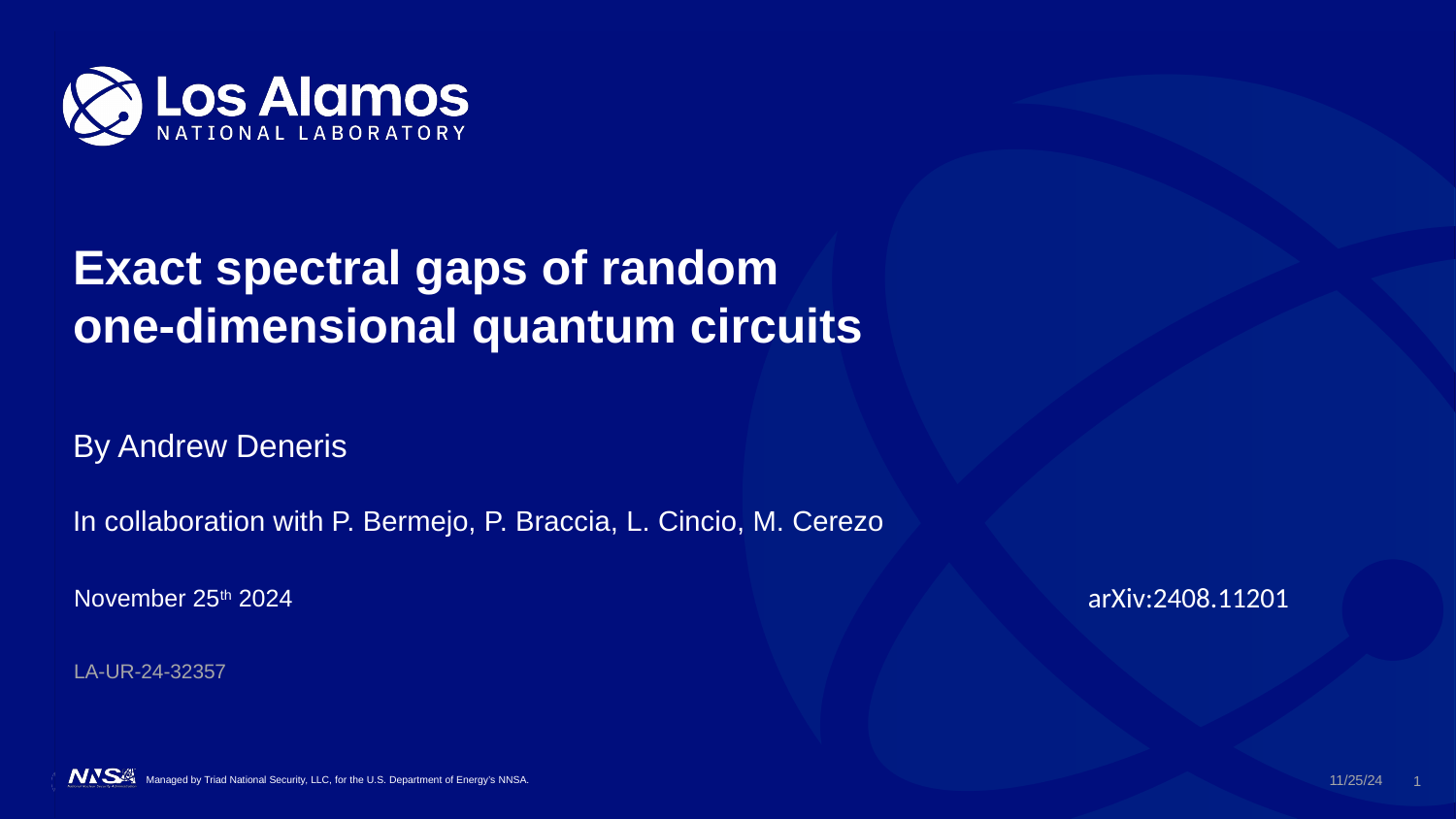

# Exact spectral gaps of random one-dimensional quantum circuits
By Andrew Deneris

In collaboration with P. Bermejo, P. Braccia, L. Cincio, M. Cerezo

arXiv:2408.11201
November 25th 2024
LA-UR-24-32357